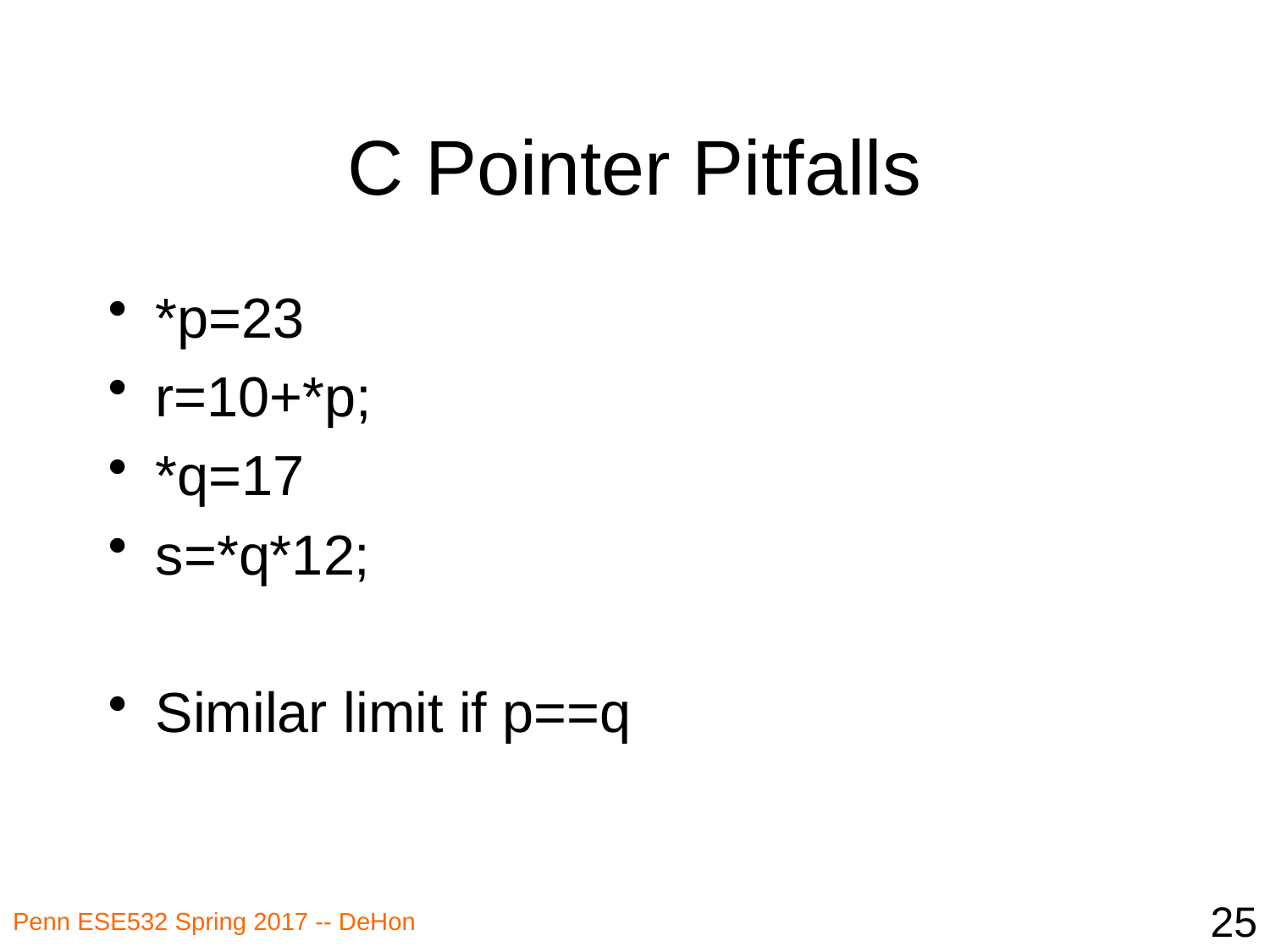

# C Pointer Pitfalls
*p=23
r=10+*p;
*q=17
s=*q*12;

Similar limit if p==q

25
Penn ESE532 Spring 2017 -- DeHon